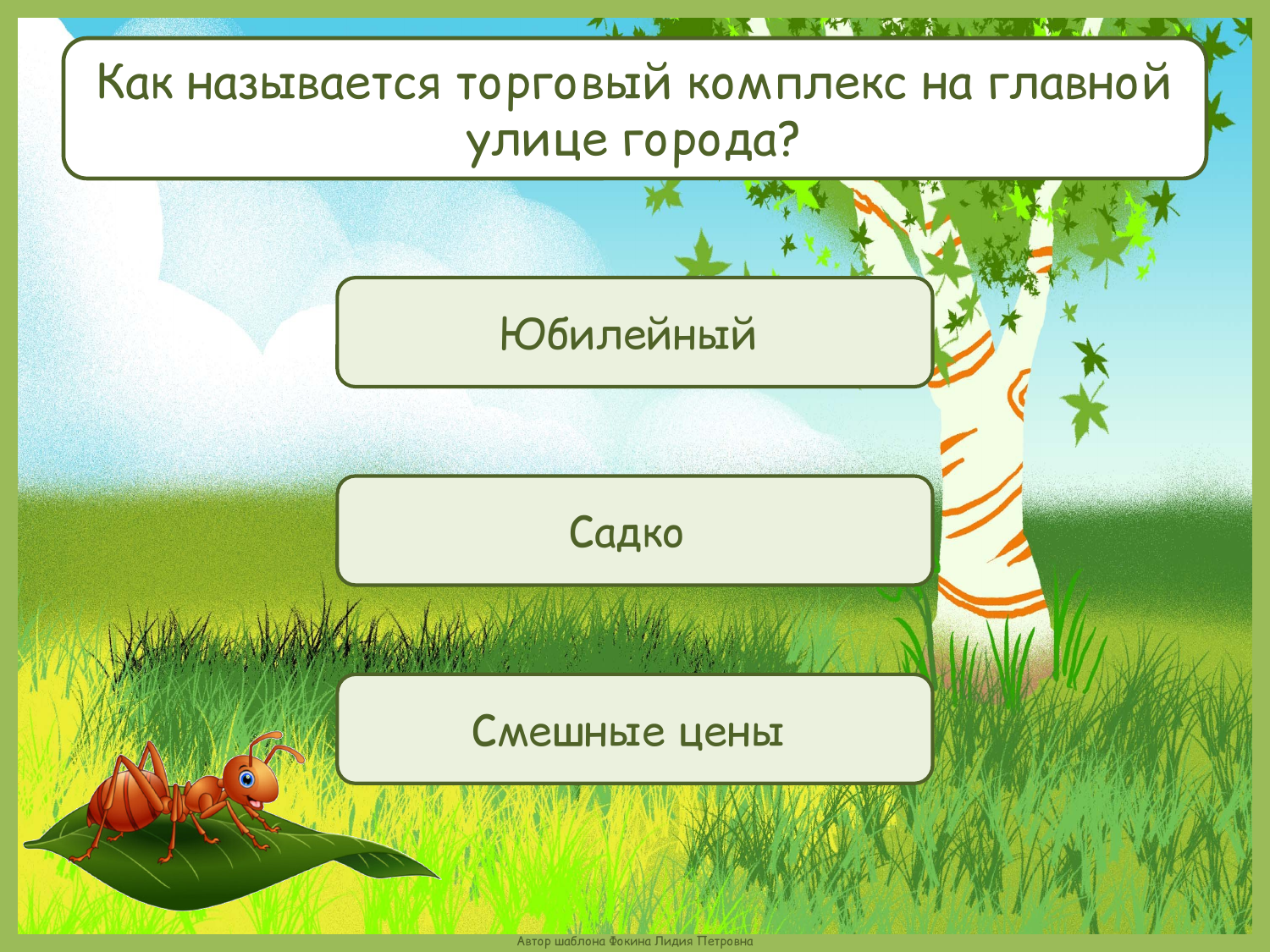

Как называется торговый комплекс на главной улице города?
Юбилейный
Садко
Смешные цены